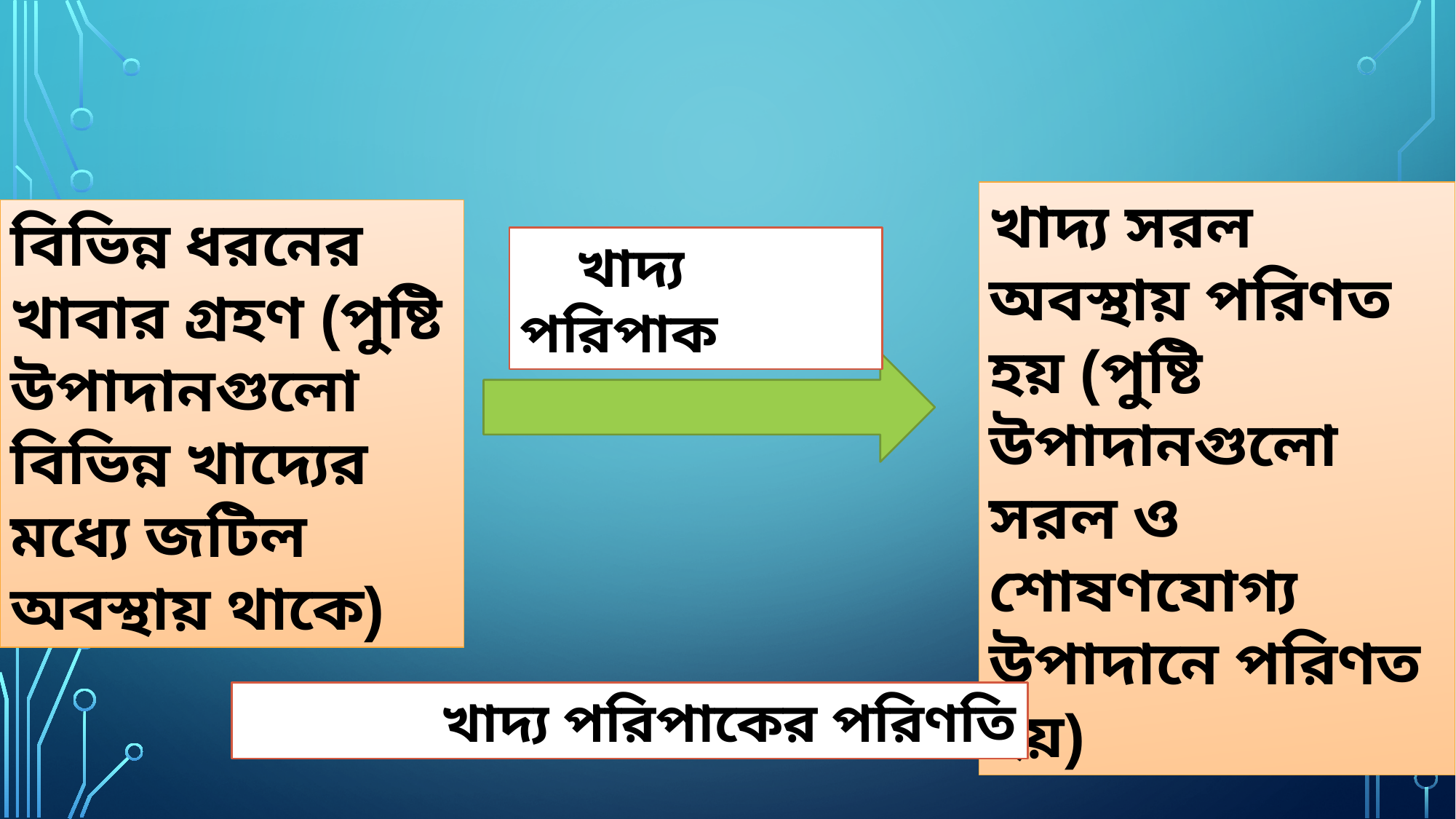

খাদ্য সরল অবস্থায় পরিণত হয় (পুষ্টি উপাদানগুলো সরল ও শোষণযোগ্য উপাদানে পরিণত হয়)
বিভিন্ন ধরনের খাবার গ্রহণ (পুষ্টি উপাদানগুলো বিভিন্ন খাদ্যের মধ্যে জটিল অবস্থায় থাকে)
    খাদ্য পরিপাক

              খাদ্য পরিপাকের পরিণতি